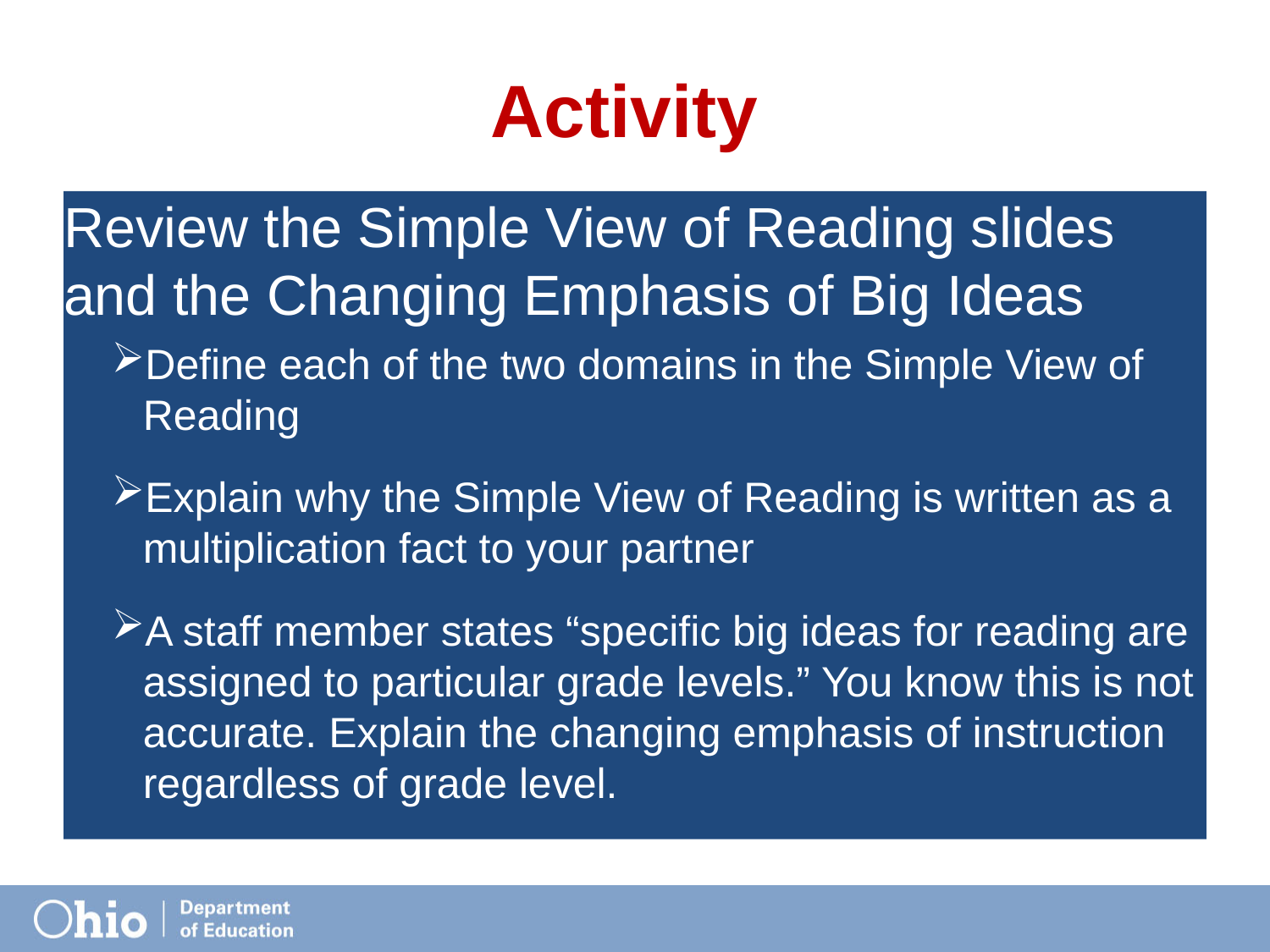

# Activity
Review the Simple View of Reading slides and the Changing Emphasis of Big Ideas
Define each of the two domains in the Simple View of Reading
Explain why the Simple View of Reading is written as a multiplication fact to your partner
A staff member states “specific big ideas for reading are assigned to particular grade levels.” You know this is not accurate. Explain the changing emphasis of instruction regardless of grade level.